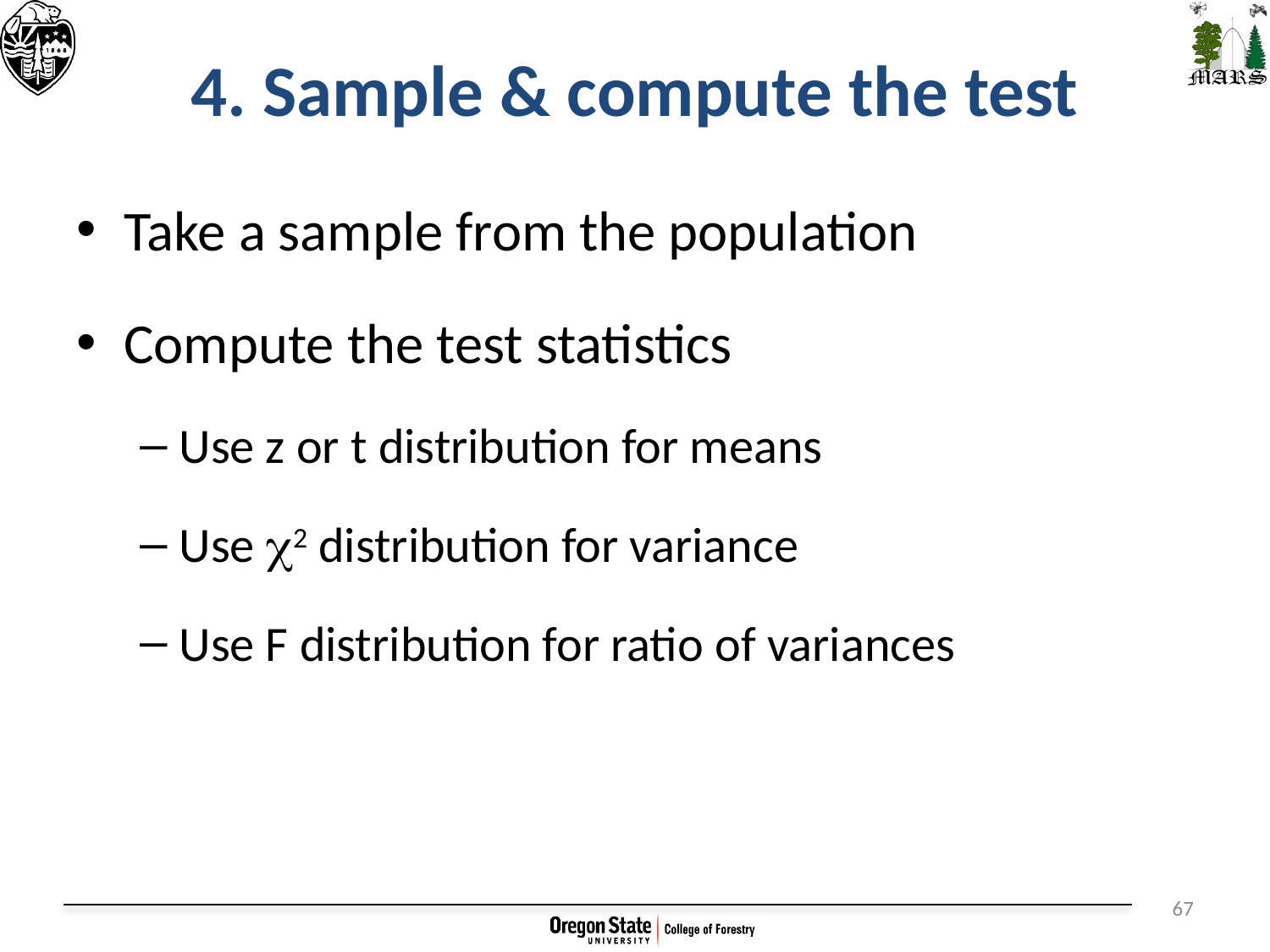

# 4. Sample & compute the test
Take a sample from the population
Compute the test statistics
Use z or t distribution for means
Use χ2 distribution for variance
Use F distribution for ratio of variances
67